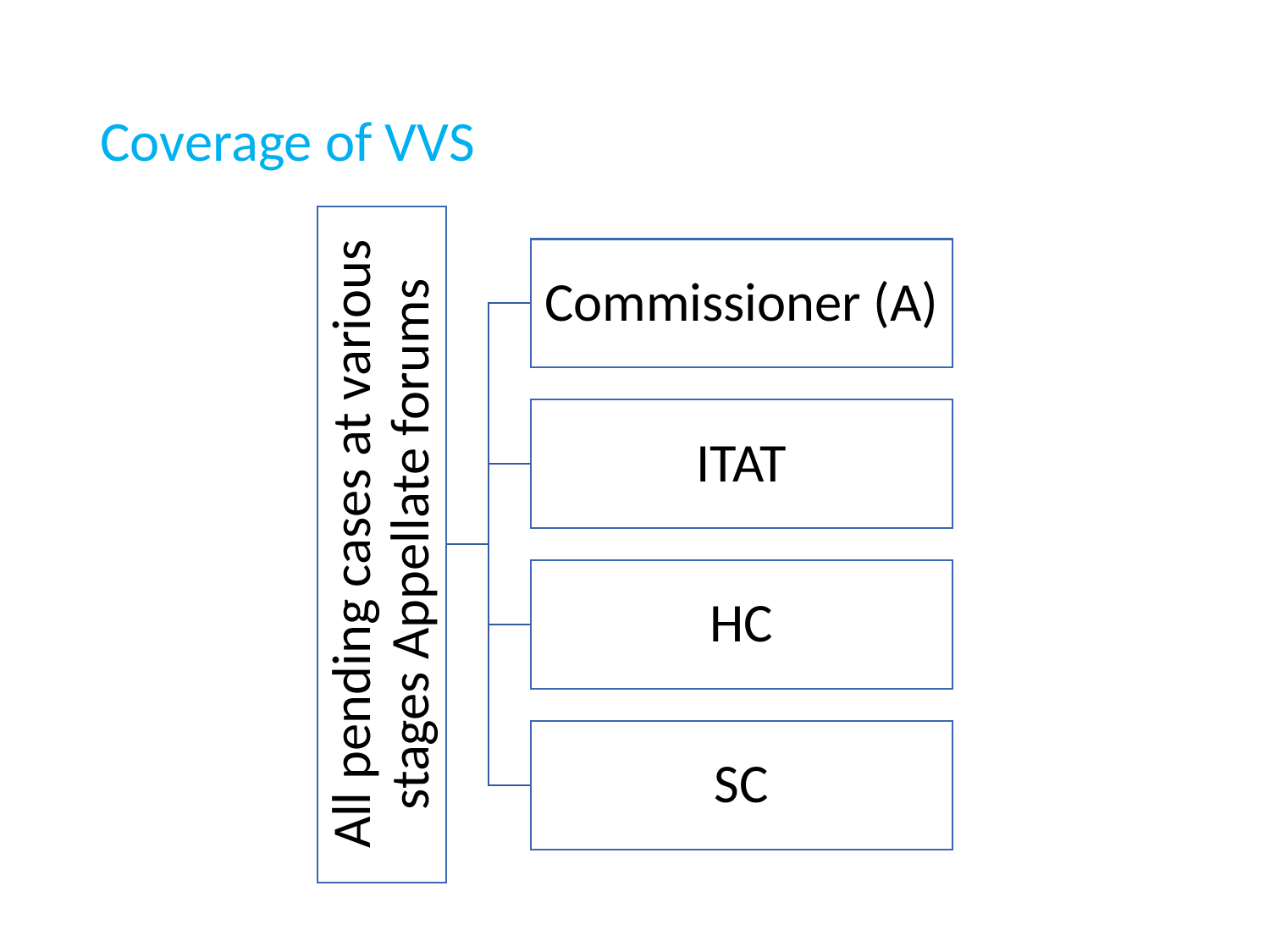

# Coverage of VVS

All pending cases at various stages Appellate forums
Commissioner (A)
ITAT
HC
SC